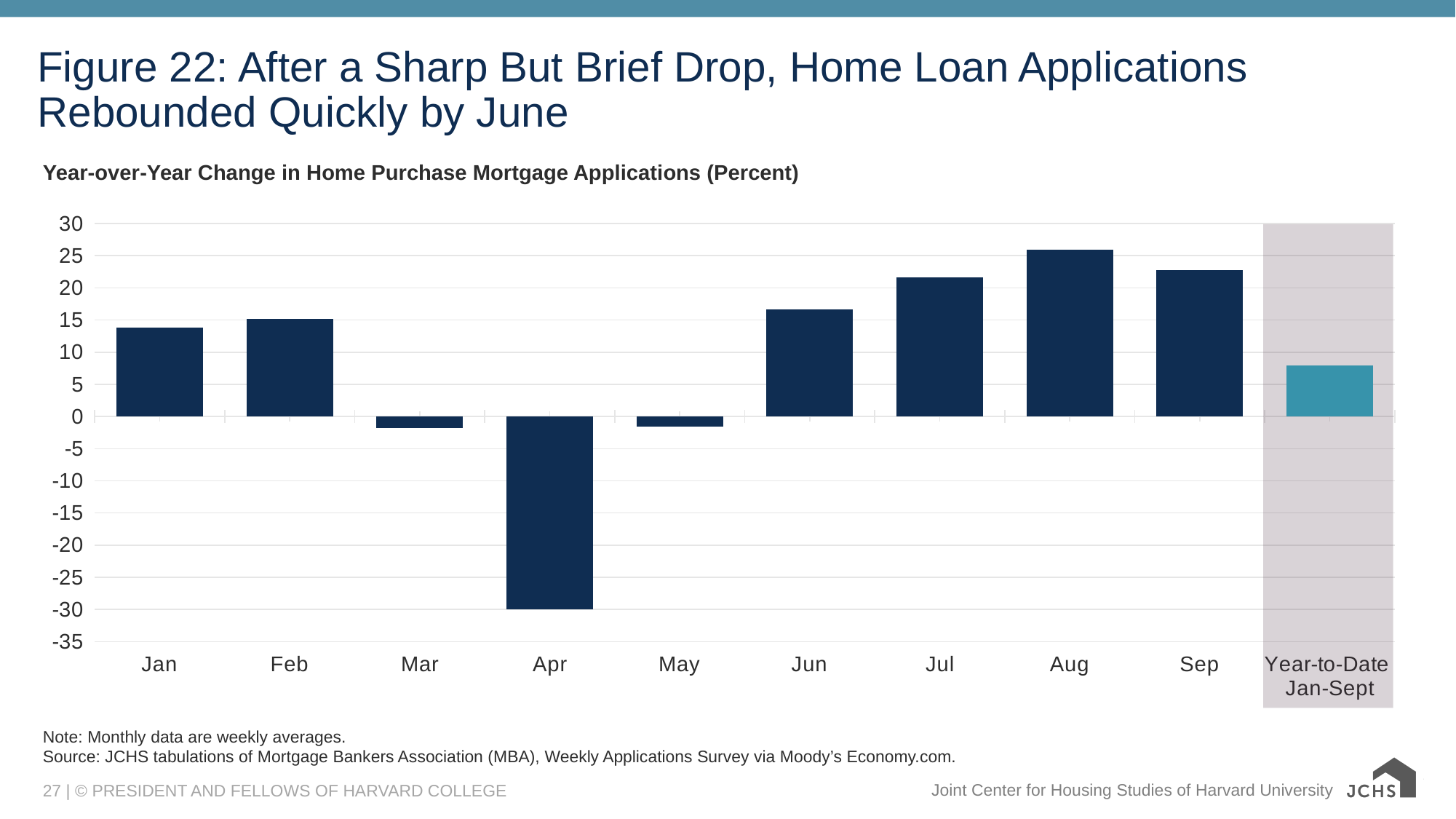

# Figure 22: After a Sharp But Brief Drop, Home Loan Applications Rebounded Quickly by June
Year-over-Year Change in Home Purchase Mortgage Applications (Percent)

### Chart

| Category | Year-Over-Year Change (Right scale) |
|---|---|
| Jan | 13.8664 |
| Feb | 15.12195 |
| Mar | -1.7456 |
| Apr | -30.007099999999998 |
| May | -1.5486 |
| Jun | 16.65973 |
| Jul | 21.63377 |
| Aug | 25.893060000000002 |
| Sep | 22.74003 |
| Year-to-Date
Jan-Sept | 7.8790223 |
Note: Monthly data are weekly averages.
Source: JCHS tabulations of Mortgage Bankers Association (MBA), Weekly Applications Survey via Moody’s Economy.com.